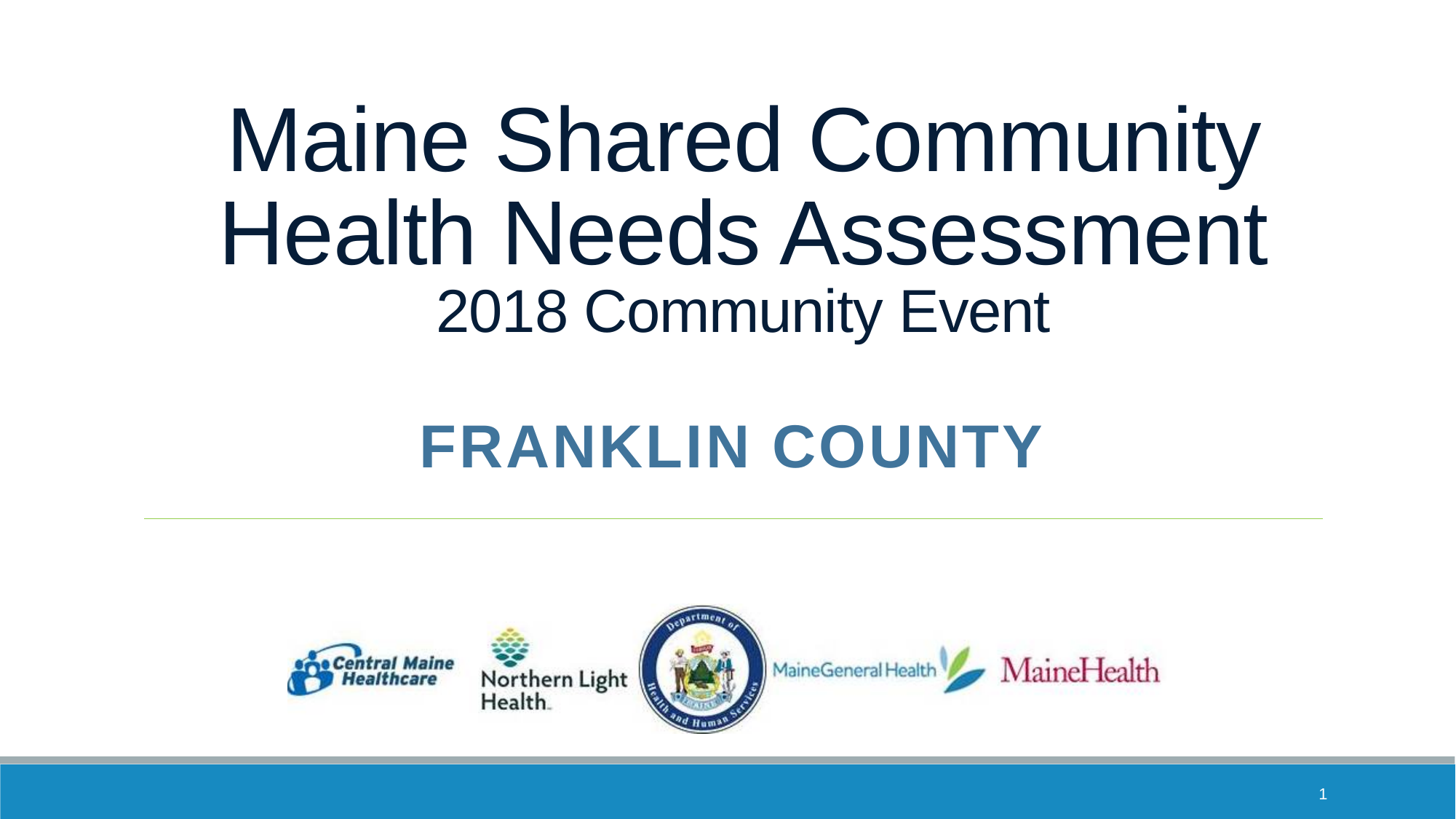

# Maine Shared Community Health Needs Assessment 2018 Community Event
Franklin County
1